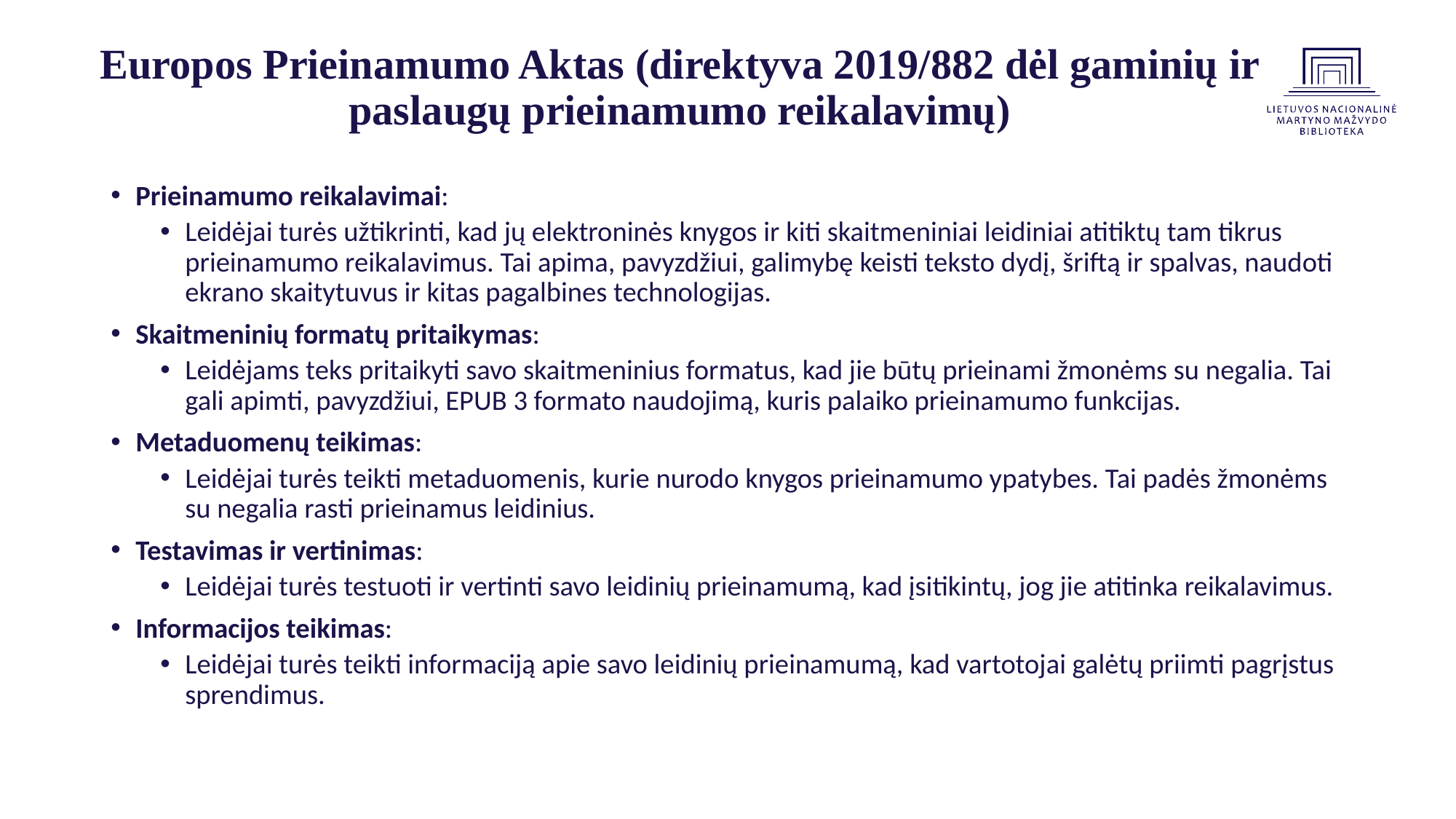

# Europos Prieinamumo Aktas (direktyva 2019/882 dėl gaminių ir paslaugų prieinamumo reikalavimų)
Prieinamumo reikalavimai:
Leidėjai turės užtikrinti, kad jų elektroninės knygos ir kiti skaitmeniniai leidiniai atitiktų tam tikrus prieinamumo reikalavimus. Tai apima, pavyzdžiui, galimybę keisti teksto dydį, šriftą ir spalvas, naudoti ekrano skaitytuvus ir kitas pagalbines technologijas.
Skaitmeninių formatų pritaikymas:
Leidėjams teks pritaikyti savo skaitmeninius formatus, kad jie būtų prieinami žmonėms su negalia. Tai gali apimti, pavyzdžiui, EPUB 3 formato naudojimą, kuris palaiko prieinamumo funkcijas.
Metaduomenų teikimas:
Leidėjai turės teikti metaduomenis, kurie nurodo knygos prieinamumo ypatybes. Tai padės žmonėms su negalia rasti prieinamus leidinius.
Testavimas ir vertinimas:
Leidėjai turės testuoti ir vertinti savo leidinių prieinamumą, kad įsitikintų, jog jie atitinka reikalavimus.
Informacijos teikimas:
Leidėjai turės teikti informaciją apie savo leidinių prieinamumą, kad vartotojai galėtų priimti pagrįstus sprendimus.